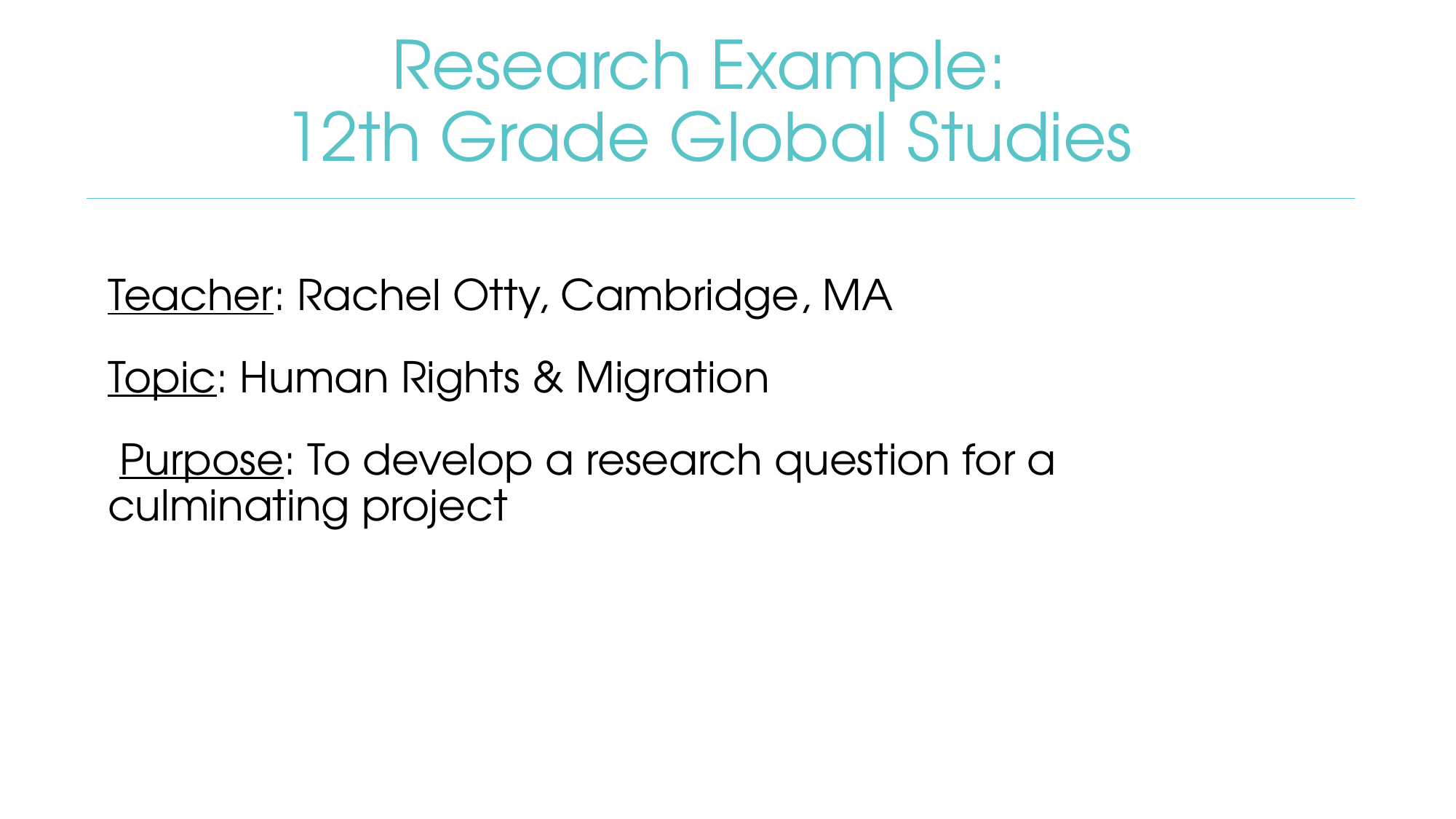

# Research Example: 12th Grade Global Studies
Teacher: Rachel Otty, Cambridge, MA
Topic: Human Rights & Migration
 Purpose: To develop a research question for a culminating project